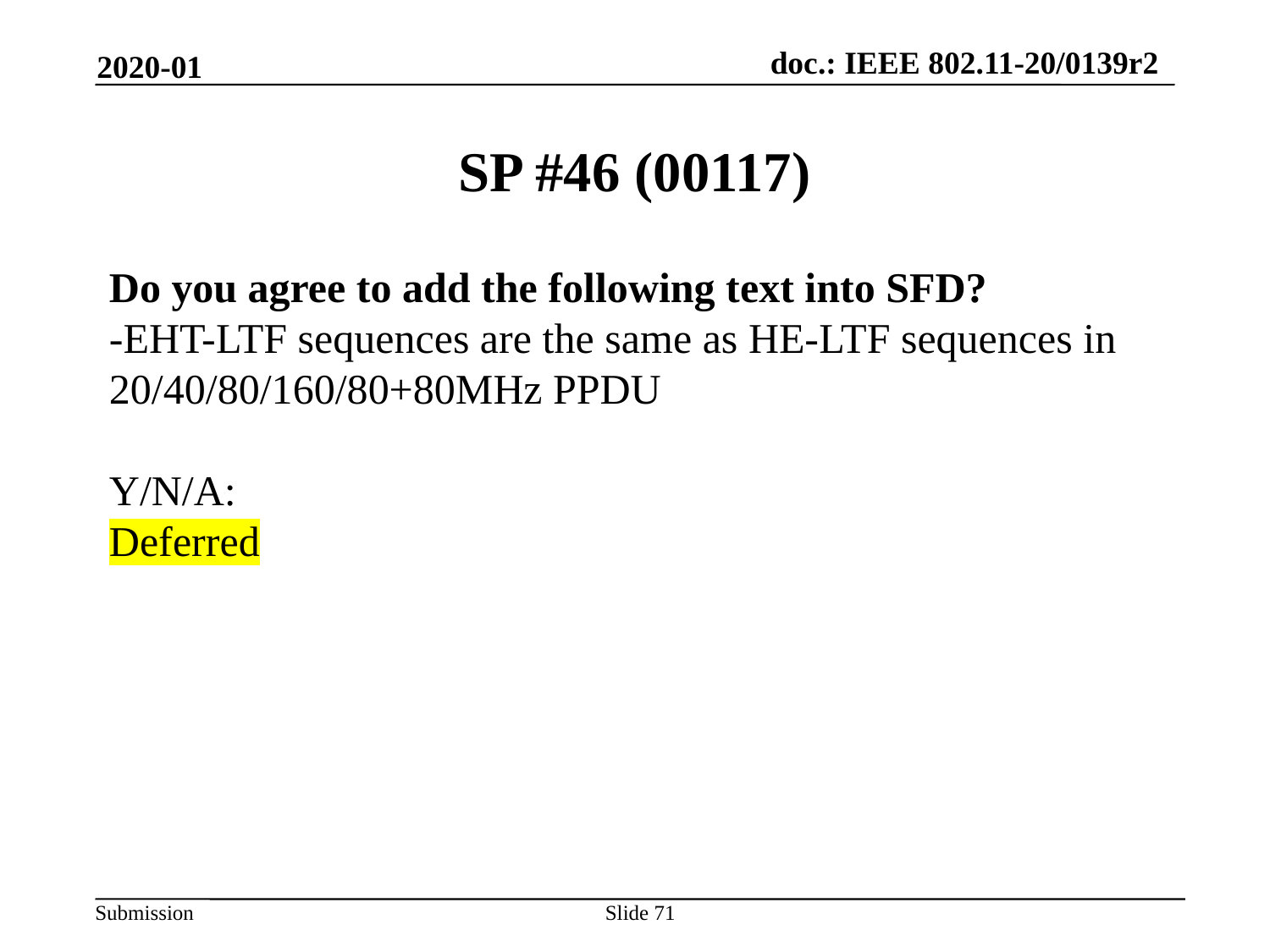

2020-01
# SP #46 (00117)
Do you agree to add the following text into SFD?
-EHT-LTF sequences are the same as HE-LTF sequences in 20/40/80/160/80+80MHz PPDU

Y/N/A:
Deferred

Slide 71